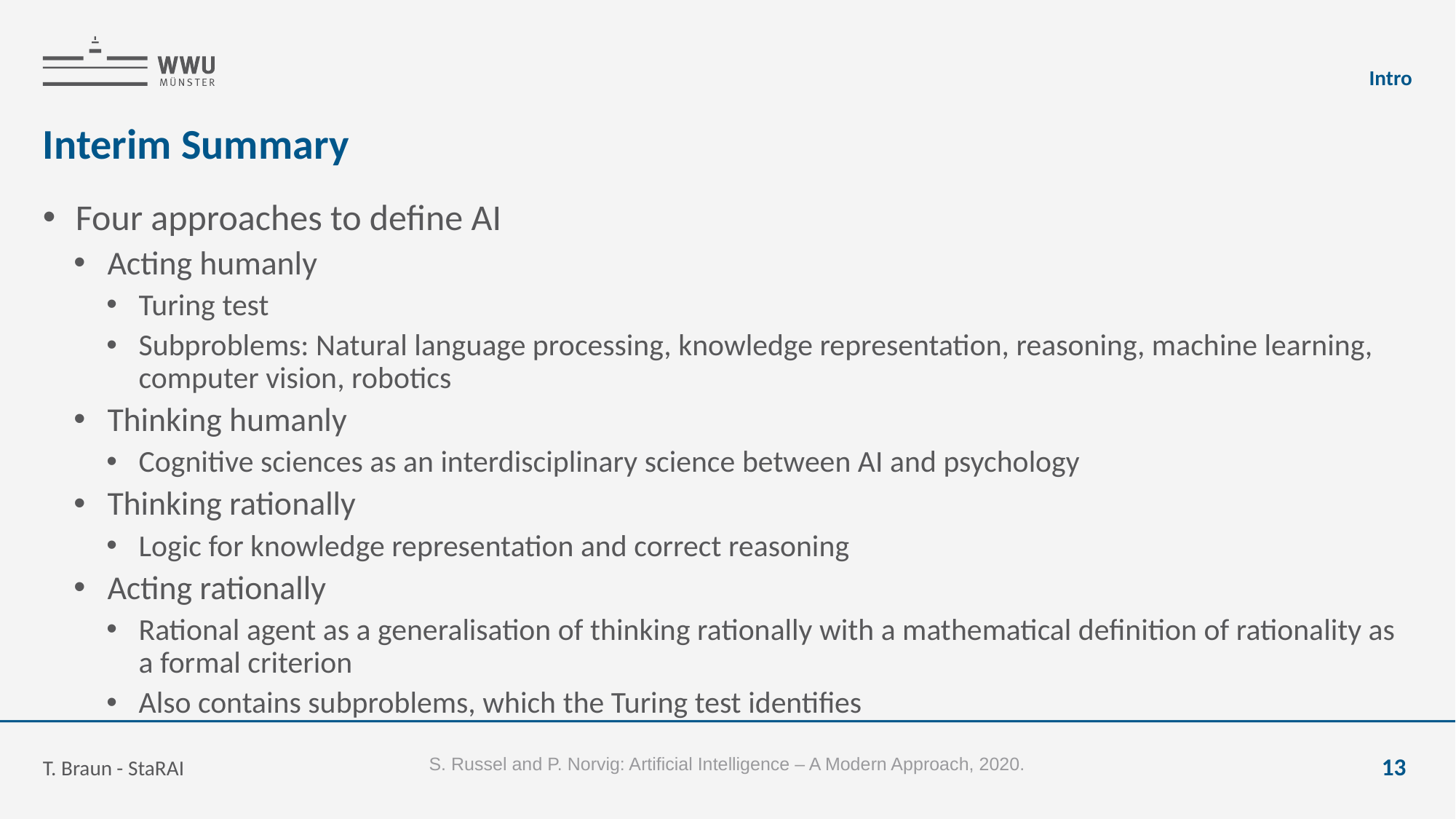

Intro
# Interim Summary
Four approaches to define AI
Acting humanly
Turing test
Subproblems: Natural language processing, knowledge representation, reasoning, machine learning, computer vision, robotics
Thinking humanly
Cognitive sciences as an interdisciplinary science between AI and psychology
Thinking rationally
Logic for knowledge representation and correct reasoning
Acting rationally
Rational agent as a generalisation of thinking rationally with a mathematical definition of rationality as a formal criterion
Also contains subproblems, which the Turing test identifies

T. Braun - StaRAI
13
S. Russel and P. Norvig: Artificial Intelligence – A Modern Approach, 2020.